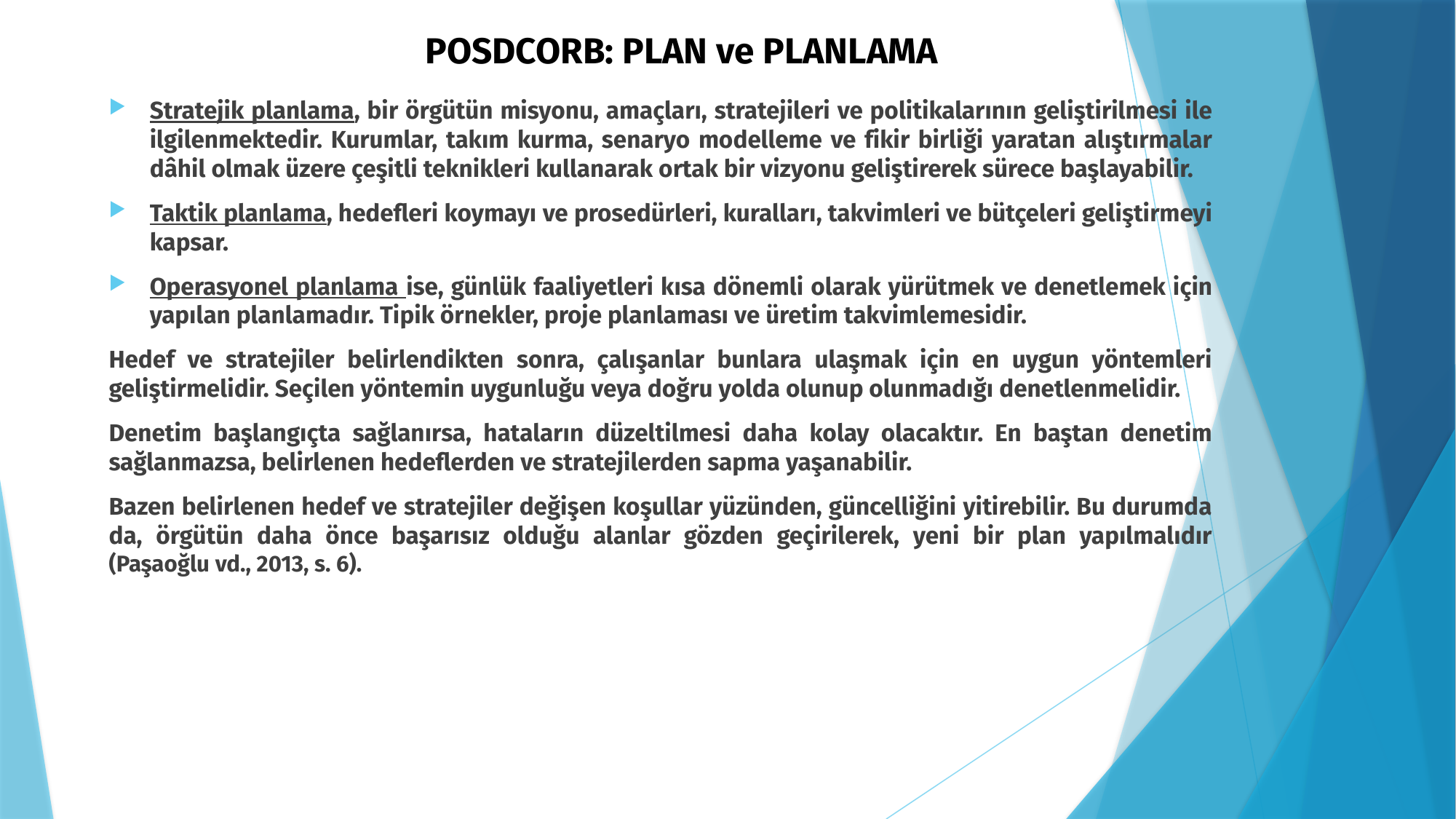

# POSDCORB: PLAN ve PLANLAMA
Stratejik planlama, bir örgütün misyonu, amaçları, stratejileri ve politikalarının geliştirilmesi ile ilgilenmektedir. Kurumlar, takım kurma, senaryo modelleme ve fikir birliği yaratan alıştırmalar dâhil olmak üzere çeşitli teknikleri kullanarak ortak bir vizyonu geliştirerek sürece başlayabilir.
Taktik planlama, hedefleri koymayı ve prosedürleri, kuralları, takvimleri ve bütçeleri geliştirmeyi kapsar.
Operasyonel planlama ise, günlük faaliyetleri kısa dönemli olarak yürütmek ve denetlemek için yapılan planlamadır. Tipik örnekler, proje planlaması ve üretim takvimlemesidir.
Hedef ve stratejiler belirlendikten sonra, çalışanlar bunlara ulaşmak için en uygun yöntemleri geliştirmelidir. Seçilen yöntemin uygunluğu veya doğru yolda olunup olunmadığı denetlenmelidir.
Denetim başlangıçta sağlanırsa, hataların düzeltilmesi daha kolay olacaktır. En baştan denetim sağlanmazsa, belirlenen hedeflerden ve stratejilerden sapma yaşanabilir.
Bazen belirlenen hedef ve stratejiler değişen koşullar yüzünden, güncelliğini yitirebilir. Bu durumda da, örgütün daha önce başarısız olduğu alanlar gözden geçirilerek, yeni bir plan yapılmalıdır (Paşaoğlu vd., 2013, s. 6).